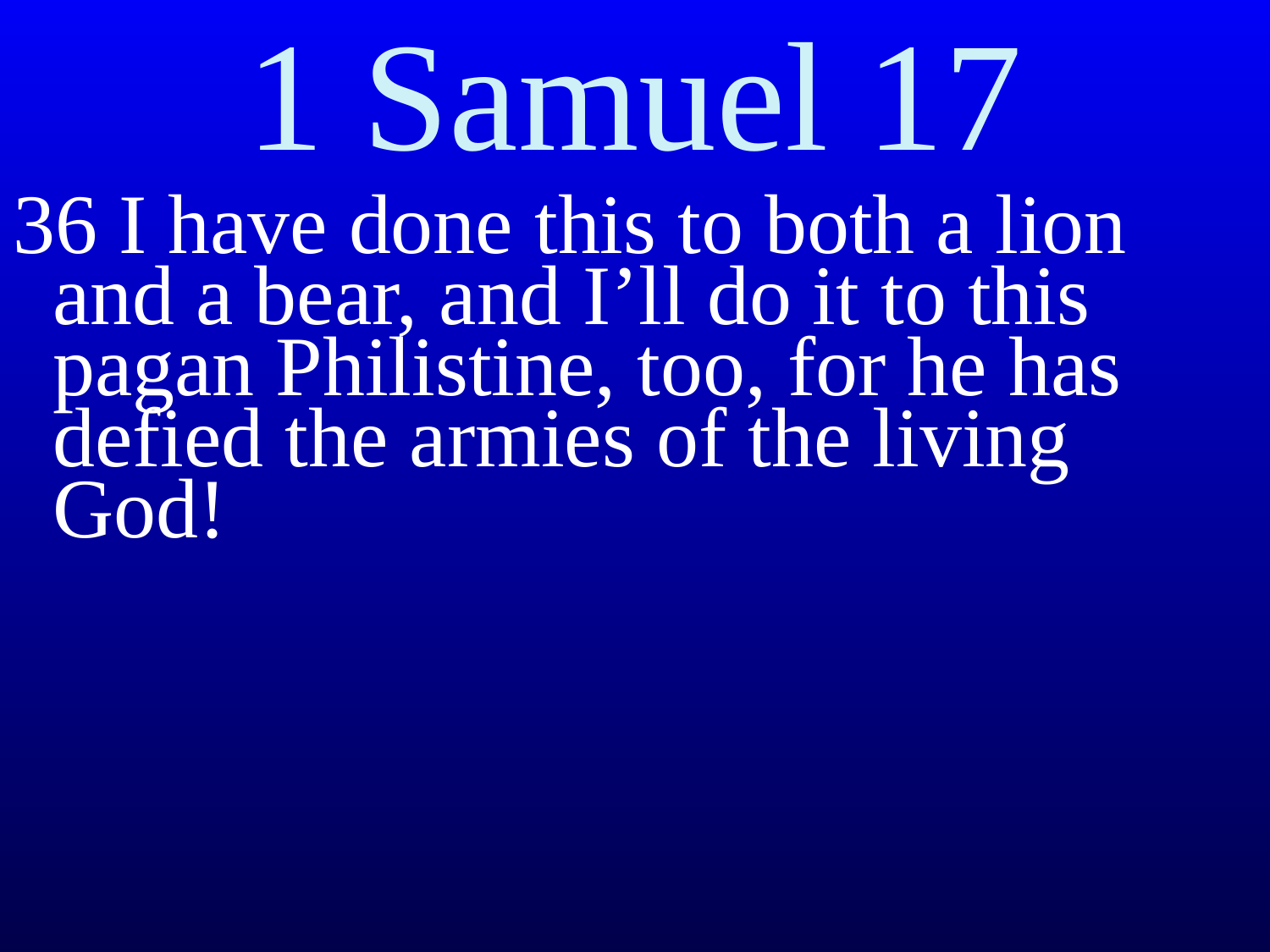

# 1 Samuel 17
36 I have done this to both a lion and a bear, and I’ll do it to this pagan Philistine, too, for he has defied the armies of the living God!